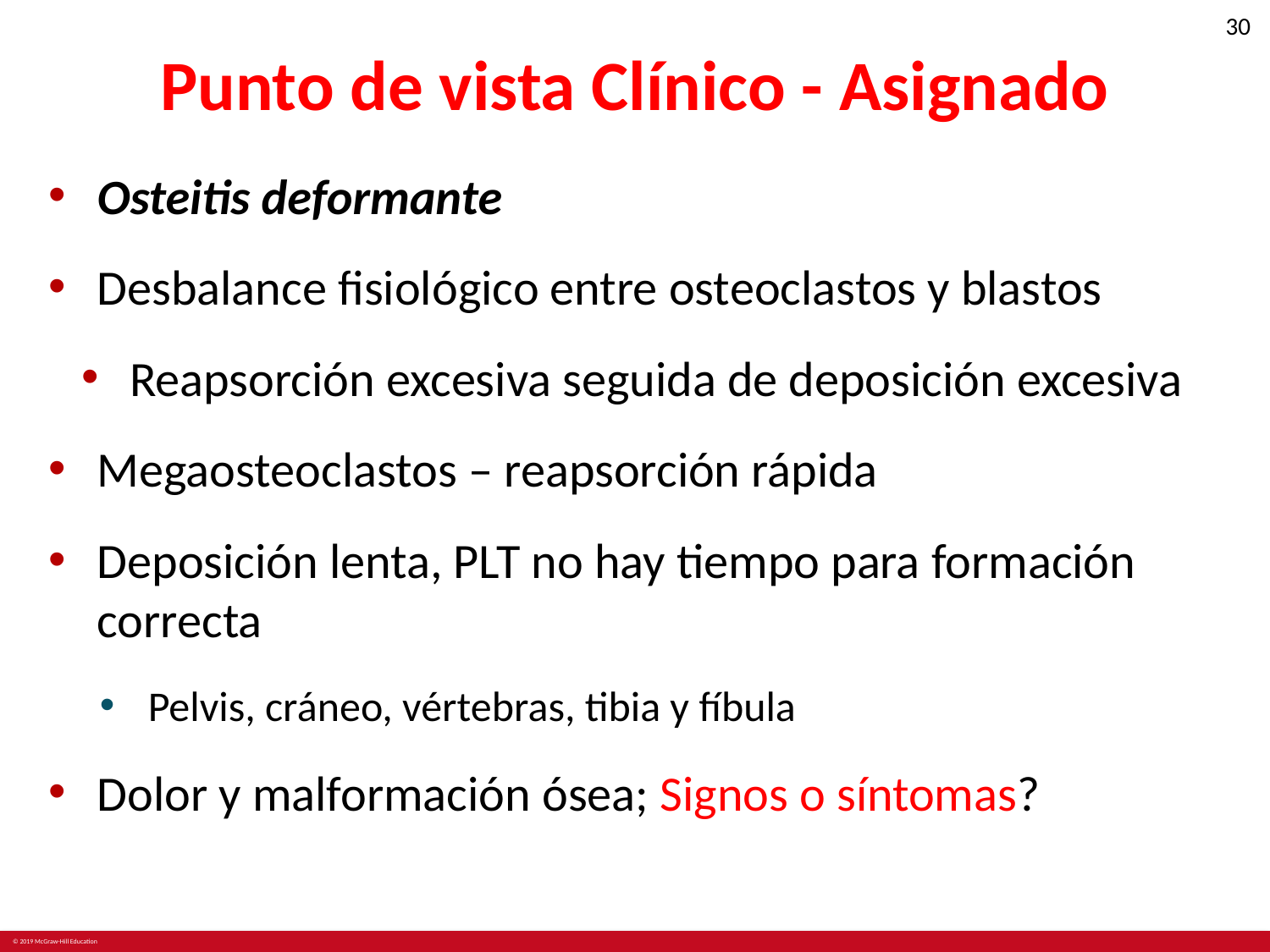

# Punto de vista Clínico - Asignado
Osteitis deformante
Desbalance fisiológico entre osteoclastos y blastos
Reapsorción excesiva seguida de deposición excesiva
Megaosteoclastos – reapsorción rápida
Deposición lenta, PLT no hay tiempo para formación correcta
Pelvis, cráneo, vértebras, tibia y fíbula
Dolor y malformación ósea; Signos o síntomas?